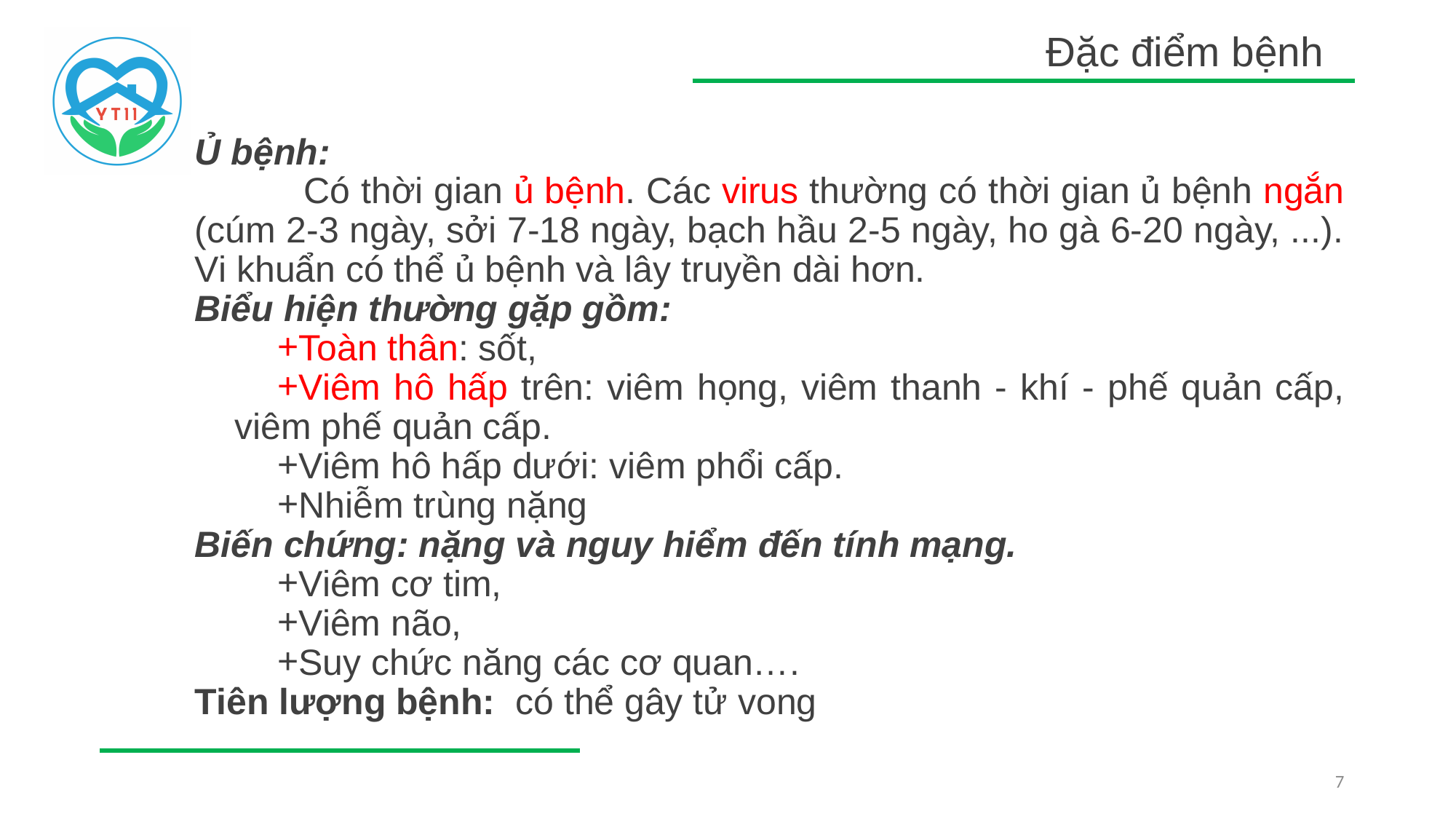

# Đặc điểm bệnh
Ủ bệnh:
	Có thời gian ủ bệnh. Các virus thường có thời gian ủ bệnh ngắn (cúm 2-3 ngày, sởi 7-18 ngày, bạch hầu 2-5 ngày, ho gà 6-20 ngày, ...). Vi khuẩn có thể ủ bệnh và lây truyền dài hơn.
Biểu hiện thường gặp gồm:
Toàn thân: sốt,
Viêm hô hấp trên: viêm họng, viêm thanh - khí - phế quản cấp, viêm phế quản cấp.
Viêm hô hấp dưới: viêm phổi cấp.
Nhiễm trùng nặng
Biến chứng: nặng và nguy hiểm đến tính mạng.
Viêm cơ tim,
Viêm não,
Suy chức năng các cơ quan….
Tiên lượng bệnh:  có thể gây tử vong

7